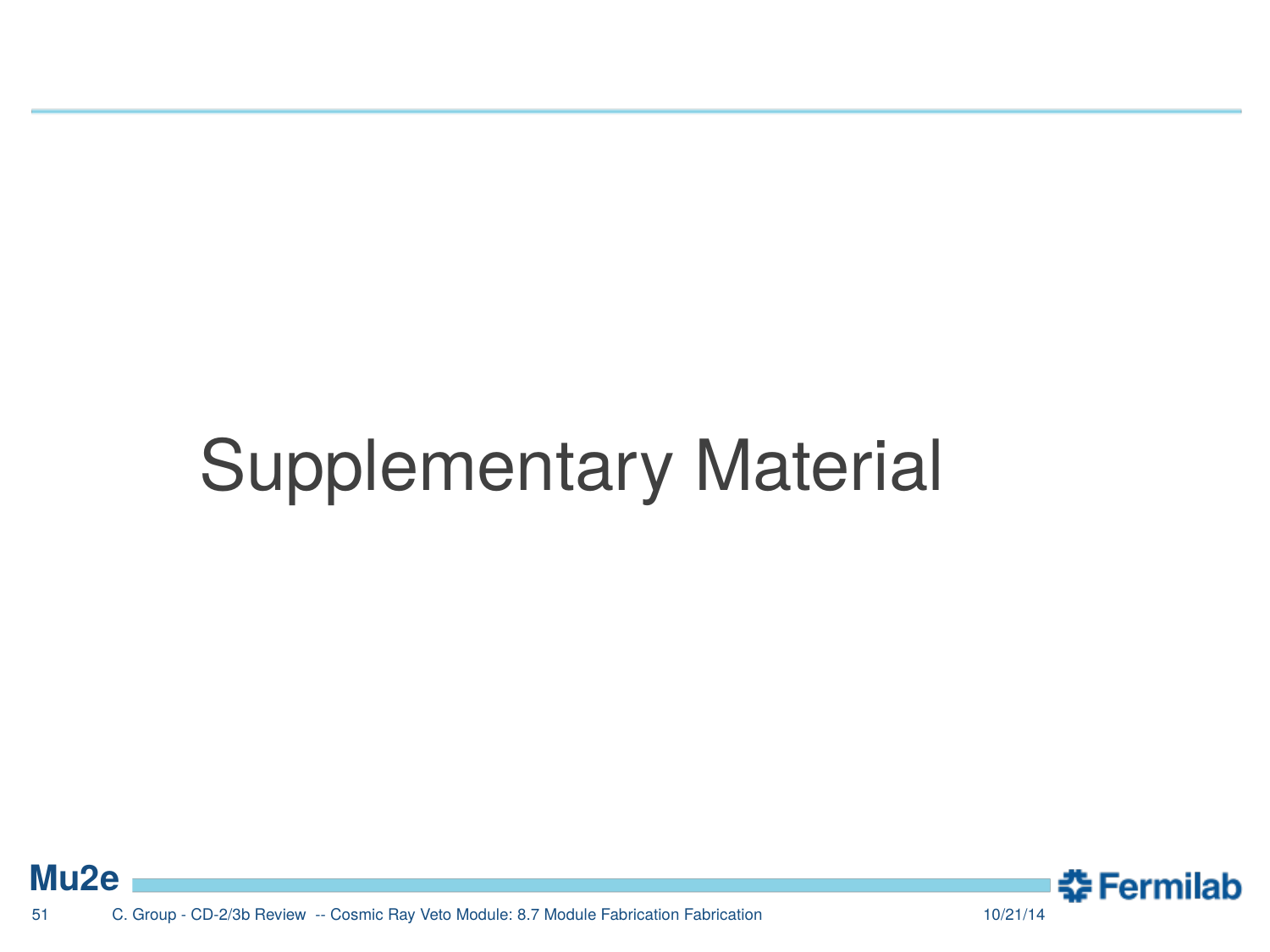

Supplementary Material
51
C. Group - CD-2/3b Review  -- Cosmic Ray Veto Module: 8.7 Module Fabrication Fabrication
10/21/14